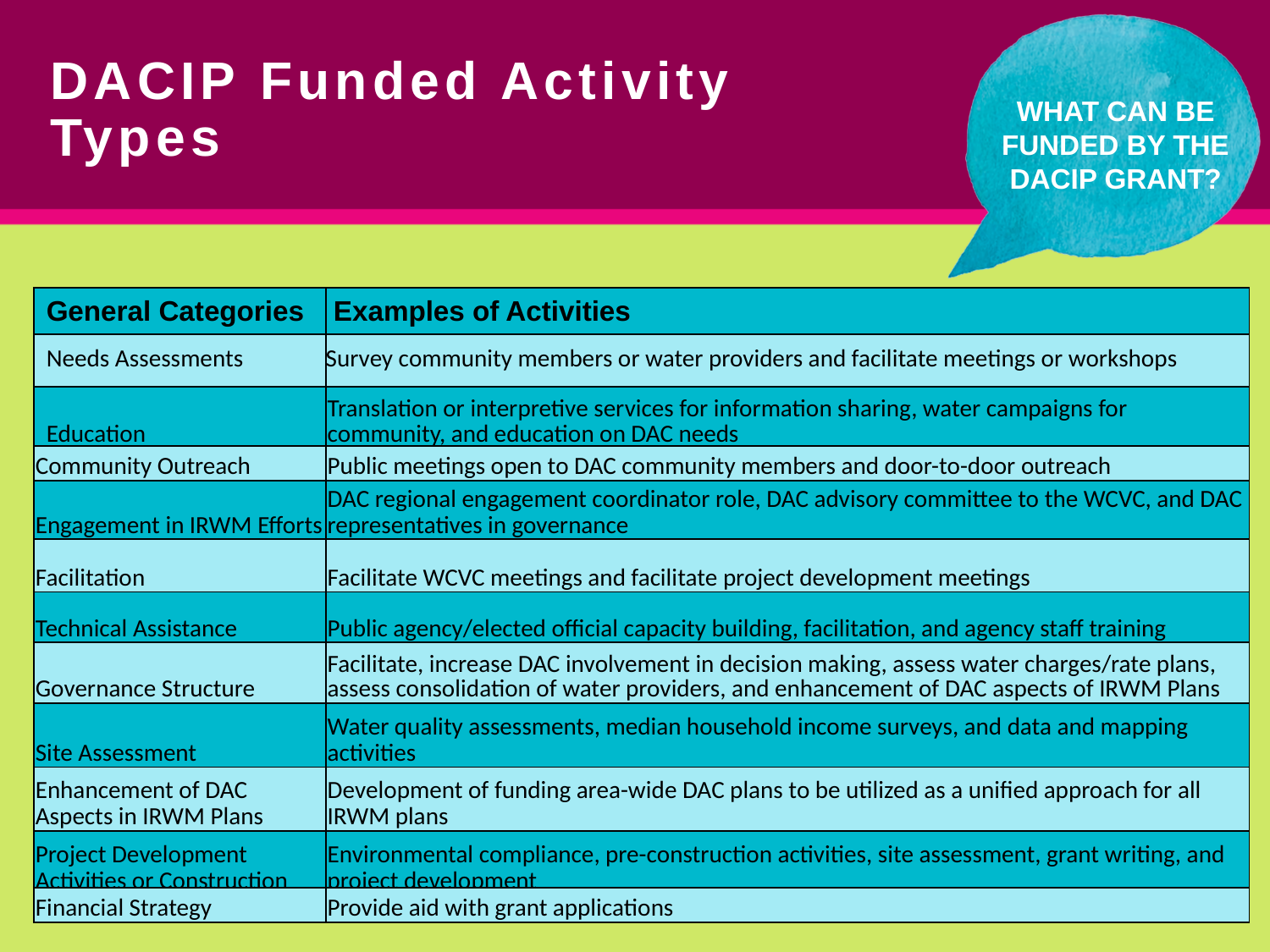

# DACIP Funded Activity Types
WHAT CAN BE FUNDED BY THE DACIP GRANT?
| General Categories | Examples of Activities |
| --- | --- |
| Needs Assessments | Survey community members or water providers and facilitate meetings or workshops |
| Education | Translation or interpretive services for information sharing, water campaigns for community, and education on DAC needs |
| Community Outreach | Public meetings open to DAC community members and door-to-door outreach |
| --- | --- |
| Engagement in IRWM Efforts | DAC regional engagement coordinator role, DAC advisory committee to the WCVC, and DAC representatives in governance |
| --- | --- |
| Facilitation | Facilitate WCVC meetings and facilitate project development meetings |
| Technical Assistance | Public agency/elected official capacity building, facilitation, and agency staff training |
| Governance Structure | Facilitate, increase DAC involvement in decision making, assess water charges/rate plans, assess consolidation of water providers, and enhancement of DAC aspects of IRWM Plans |
| --- | --- |
| Site Assessment | Water quality assessments, median household income surveys, and data and mapping activities |
| --- | --- |
| Enhancement of DAC Aspects in IRWM Plans | Development of funding area-wide DAC plans to be utilized as a unified approach for all IRWM plans |
| Project Development Activities or Construction | Environmental compliance, pre-construction activities, site assessment, grant writing, and project development |

| Financial Strategy | Provide aid with grant applications |
| --- | --- |